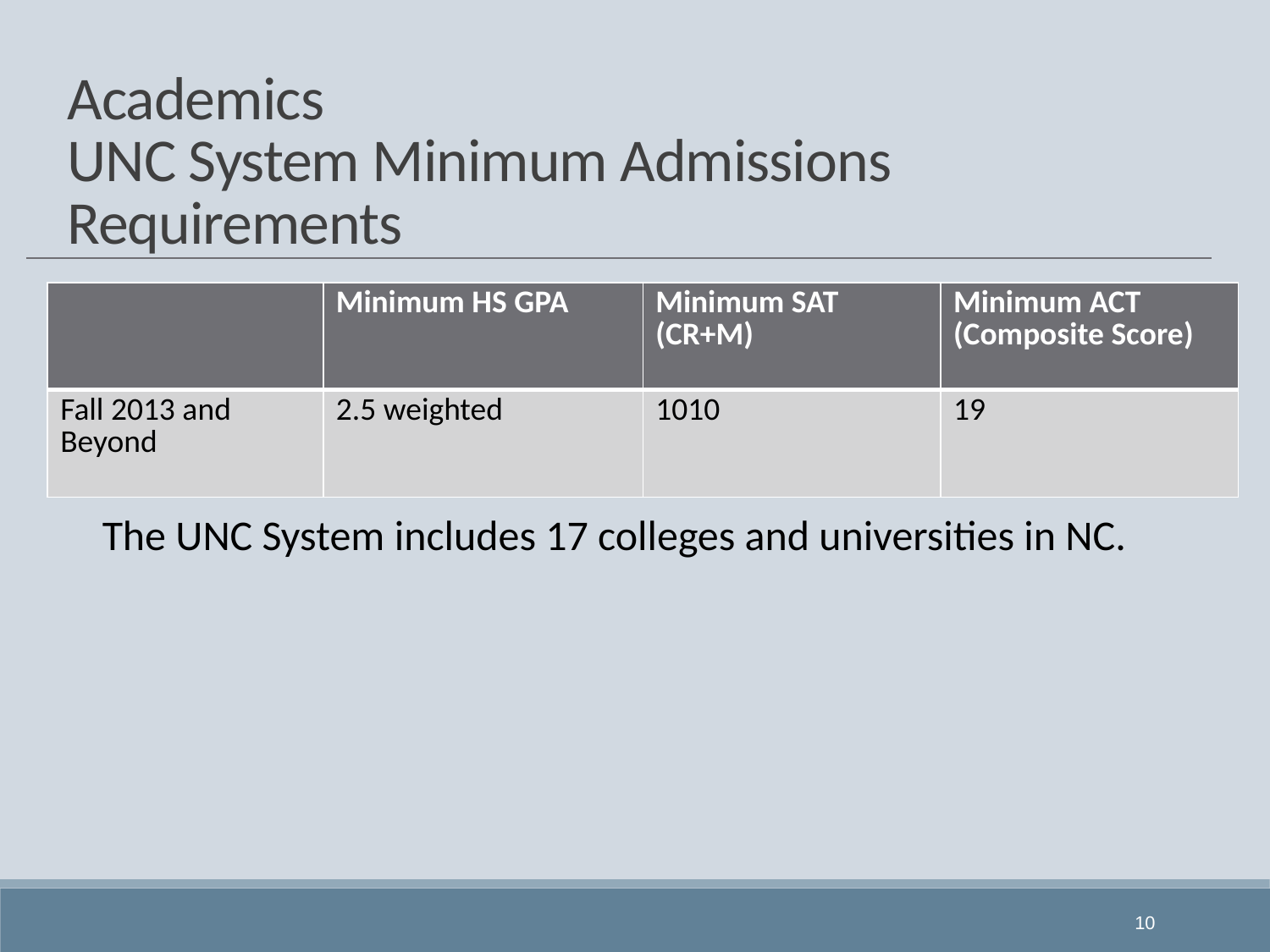

Academics
UNC System Minimum Admissions Requirements
|  | Minimum HS GPA | Minimum SAT (CR+M) | Minimum ACT (Composite Score) |
| --- | --- | --- | --- |
| Fall 2013 and Beyond | 2.5 weighted | 1010 | 19 |
The UNC System includes 17 colleges and universities in NC.
10